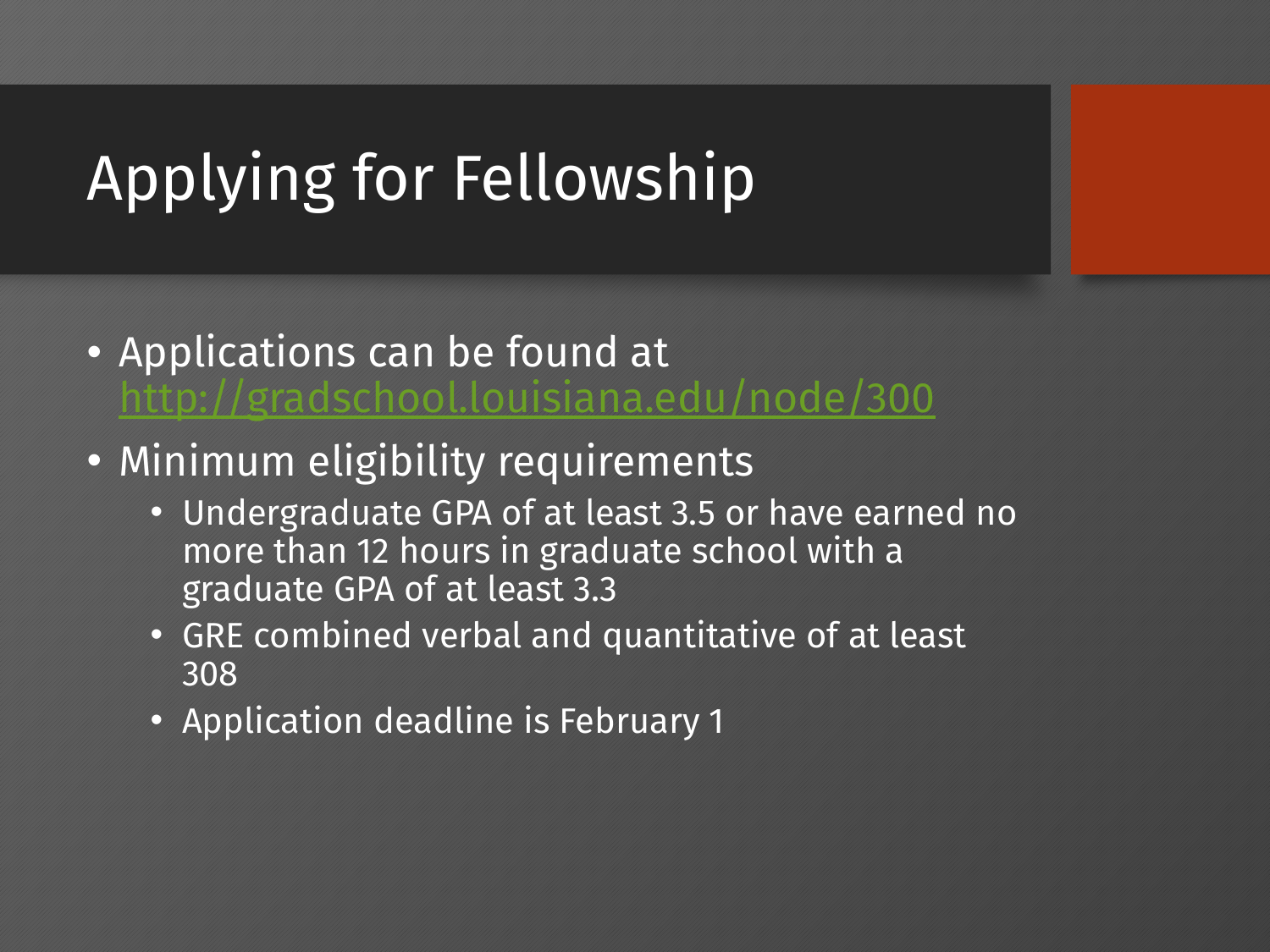

# Applying for Fellowship
Applications can be found at http://gradschool.louisiana.edu/node/300
Minimum eligibility requirements
Undergraduate GPA of at least 3.5 or have earned no more than 12 hours in graduate school with a graduate GPA of at least 3.3
GRE combined verbal and quantitative of at least 308
Application deadline is February 1